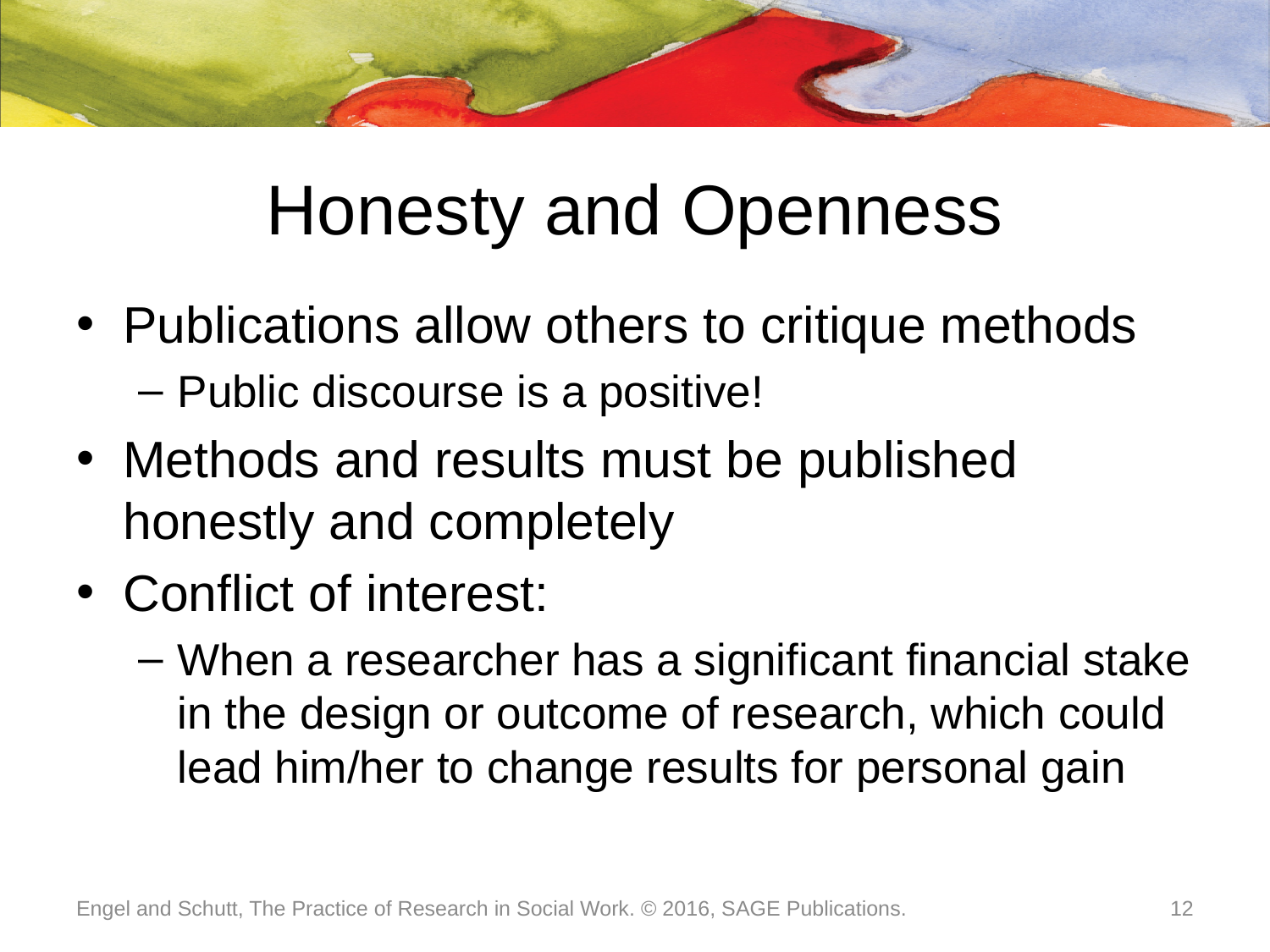

# Honesty and Openness
Publications allow others to critique methods
Public discourse is a positive!
Methods and results must be published honestly and completely
Conflict of interest:
When a researcher has a significant financial stake in the design or outcome of research, which could lead him/her to change results for personal gain
Engel and Schutt, The Practice of Research in Social Work. © 2016, SAGE Publications.
12